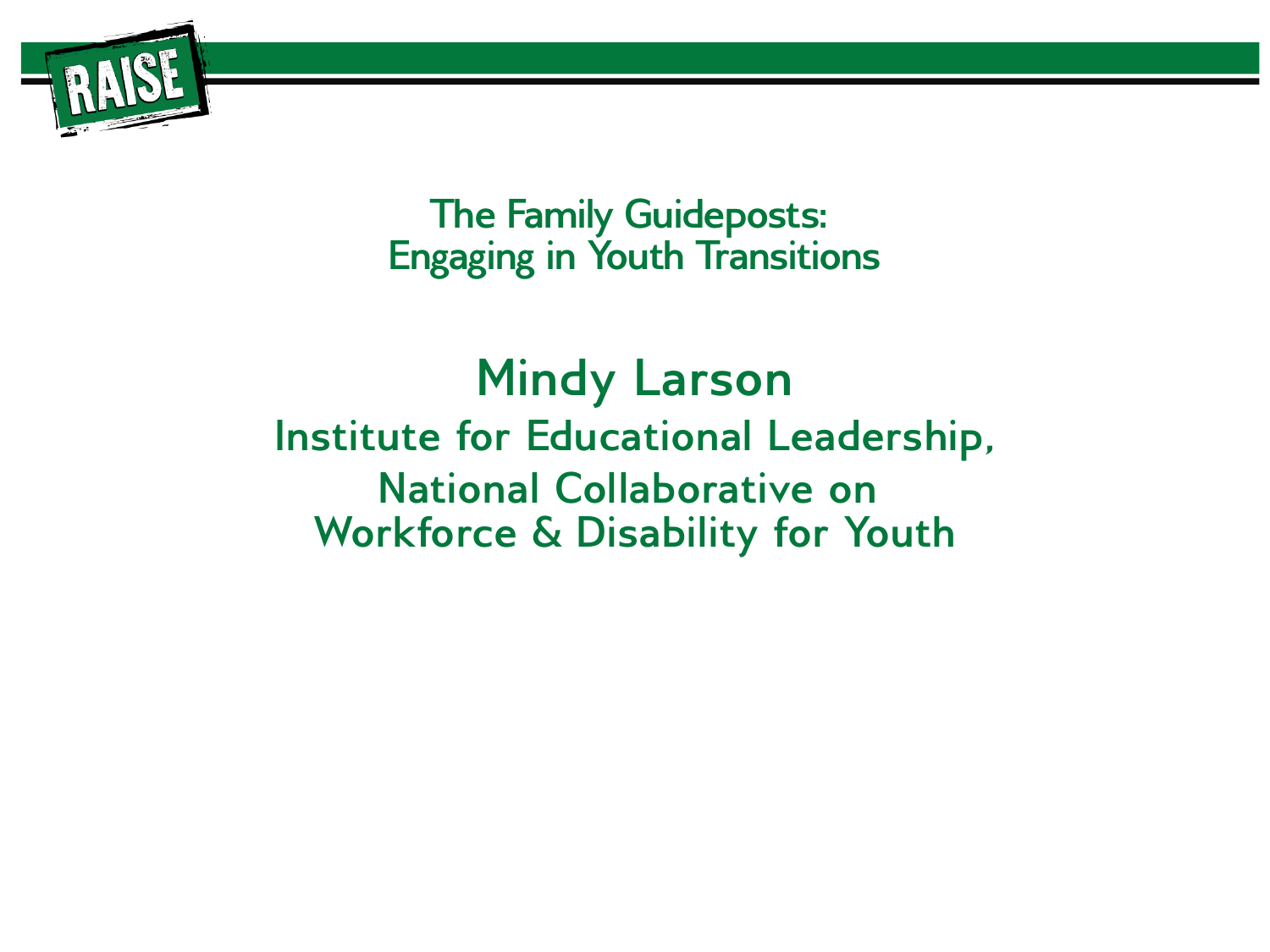

# The Family Guideposts: Engaging in Youth Transitions
Mindy Larson
Institute for Educational Leadership,
National Collaborative on
Workforce & Disability for Youth